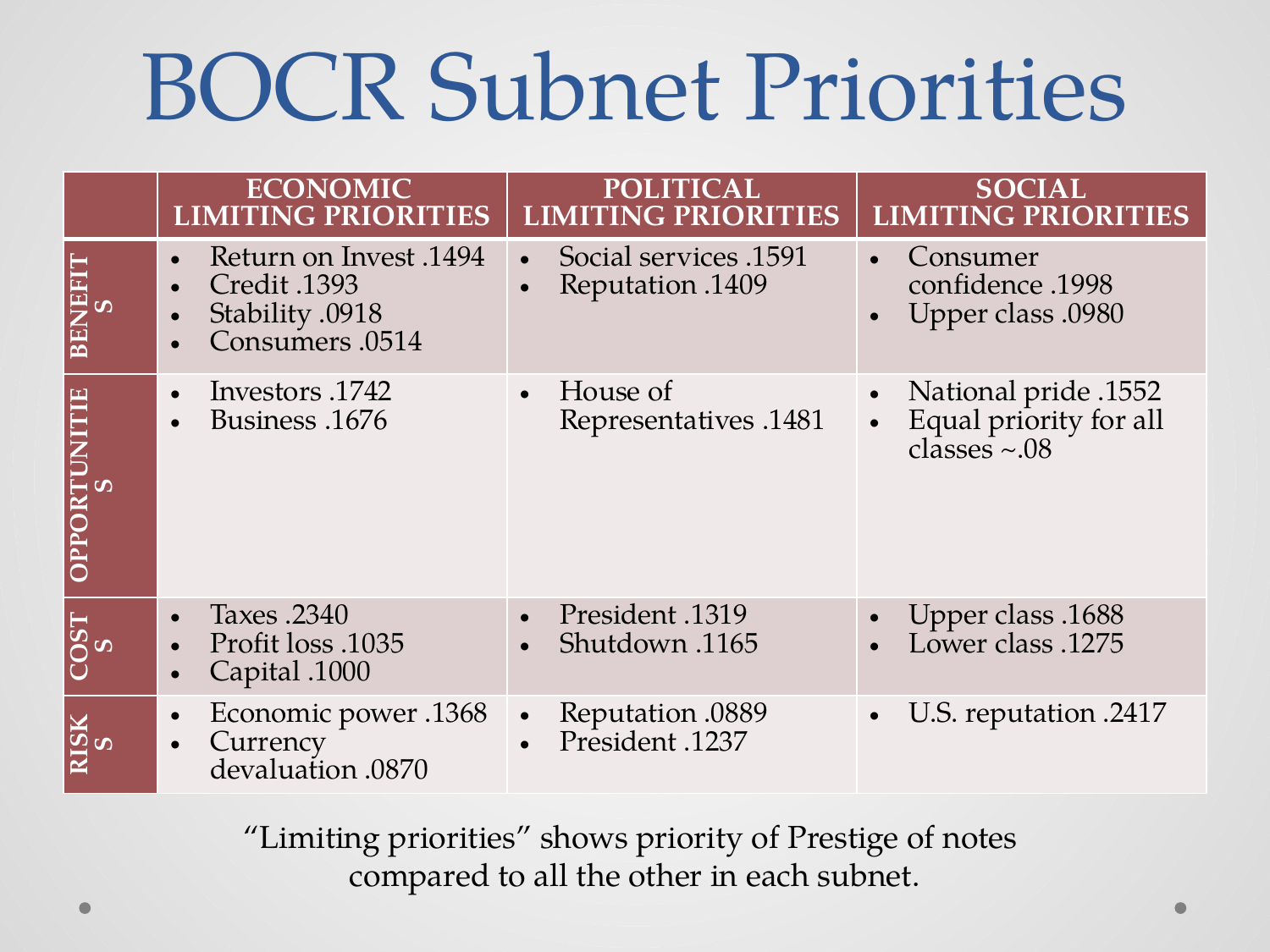

# BOCR Subnet Priorities
|  | ECONOMIC LIMITING PRIORITIES | POLITICAL LIMITING PRIORITIES | SOCIAL LIMITING PRIORITIES |
| --- | --- | --- | --- |
| BENEFITS | Return on Invest .1494 Credit .1393 Stability .0918 Consumers .0514 | Social services .1591 Reputation .1409 | Consumer confidence .1998 Upper class .0980 |
| OPPORTUNITIES | Investors .1742 Business .1676 | House of Representatives .1481 | National pride .1552 Equal priority for all classes ~.08 |
| COSTS | Taxes .2340 Profit loss .1035 Capital .1000 | President .1319 Shutdown .1165 | Upper class .1688 Lower class .1275 |
| RISKS | Economic power .1368 Currency devaluation .0870 | Reputation .0889 President .1237 | U.S. reputation .2417 |
“Limiting priorities” shows priority of Prestige of notes
compared to all the other in each subnet.